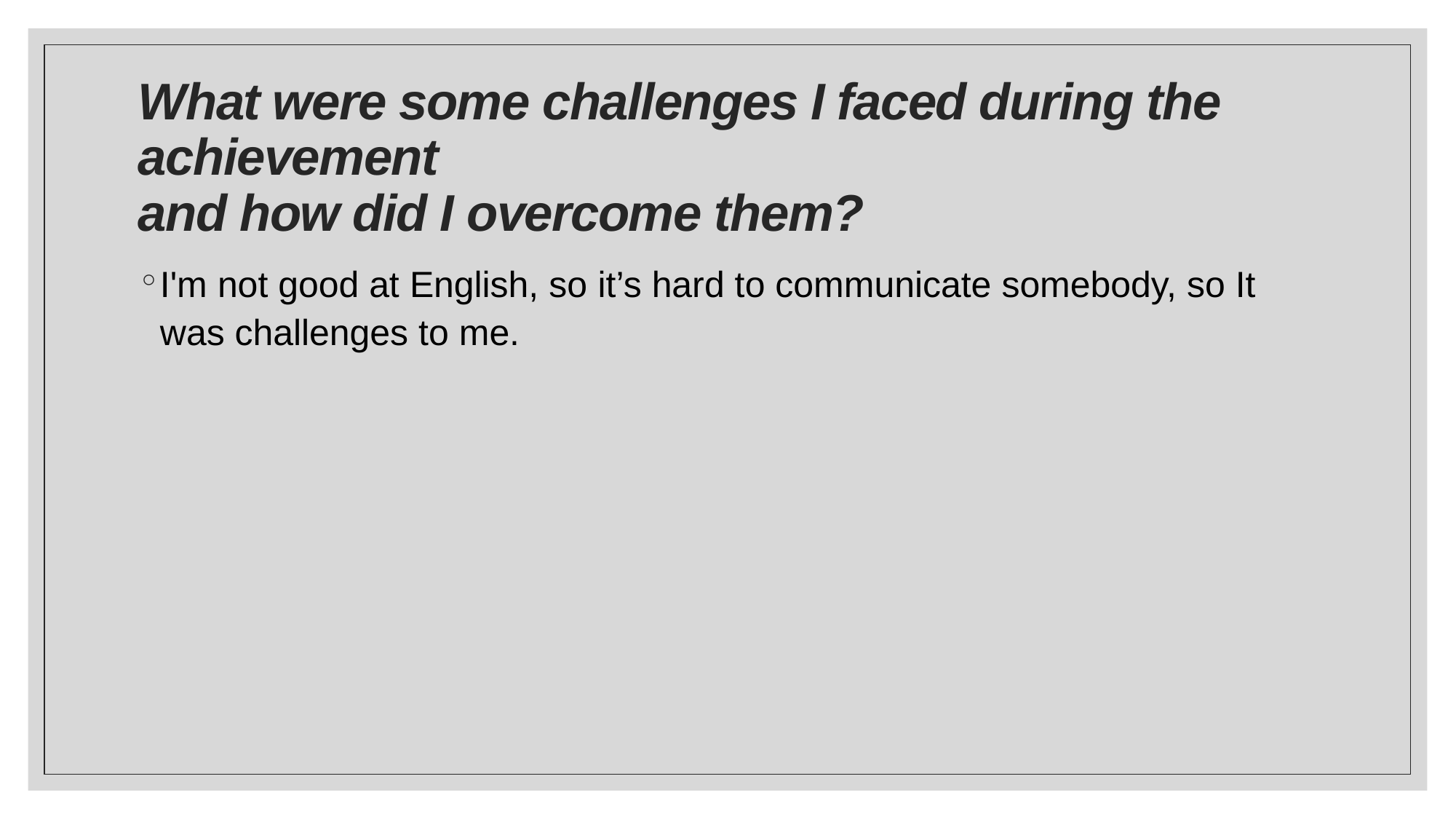

# What were some challenges I faced during the achievement and how did I overcome them?
I'm not good at English, so it’s hard to communicate somebody, so It was challenges to me.